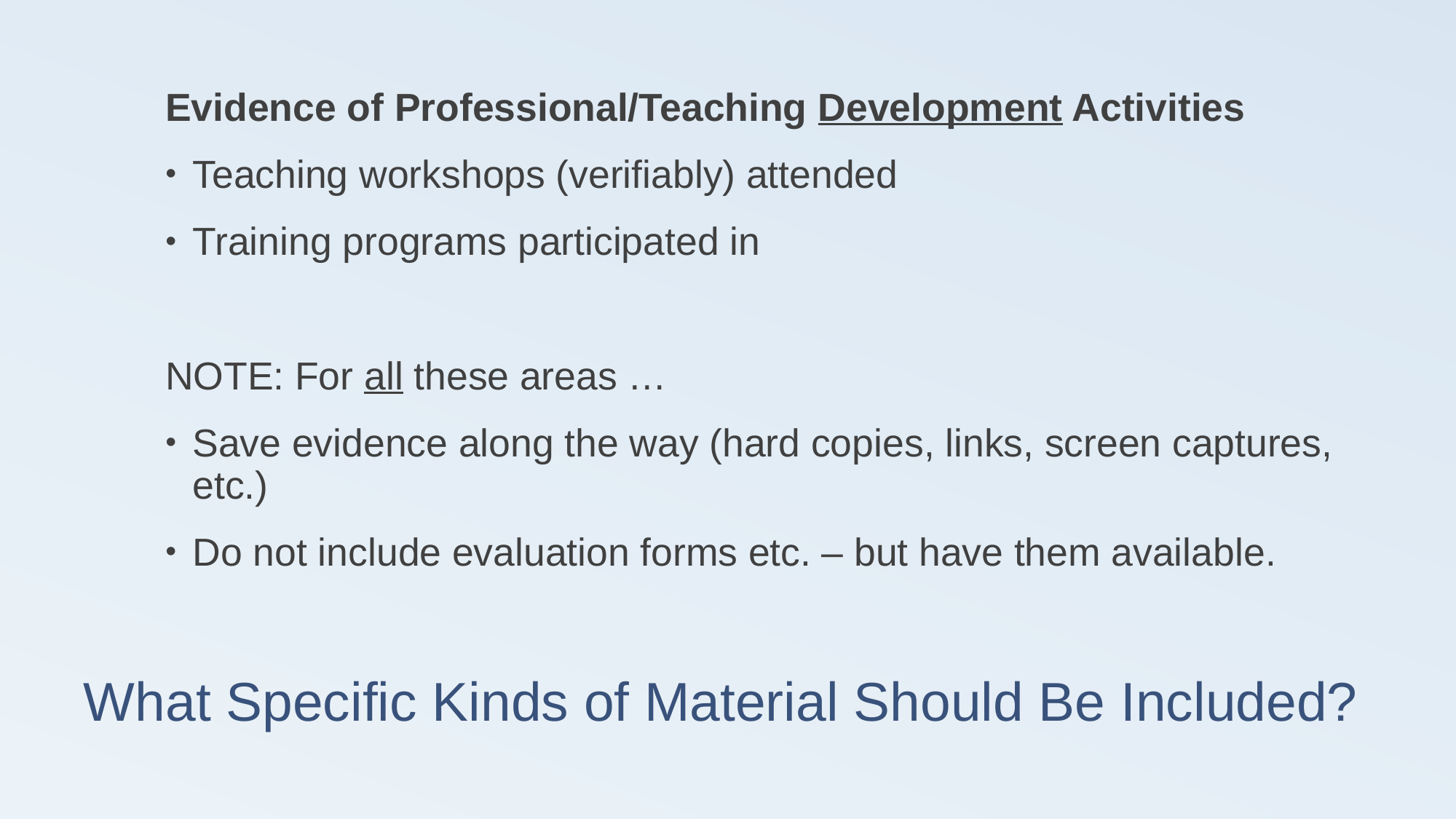

Evidence of Professional/Teaching Development Activities
Teaching workshops (verifiably) attended
Training programs participated in

NOTE: For all these areas …
Save evidence along the way (hard copies, links, screen captures, etc.)
Do not include evaluation forms etc. – but have them available.

# What Specific Kinds of Material Should Be Included?